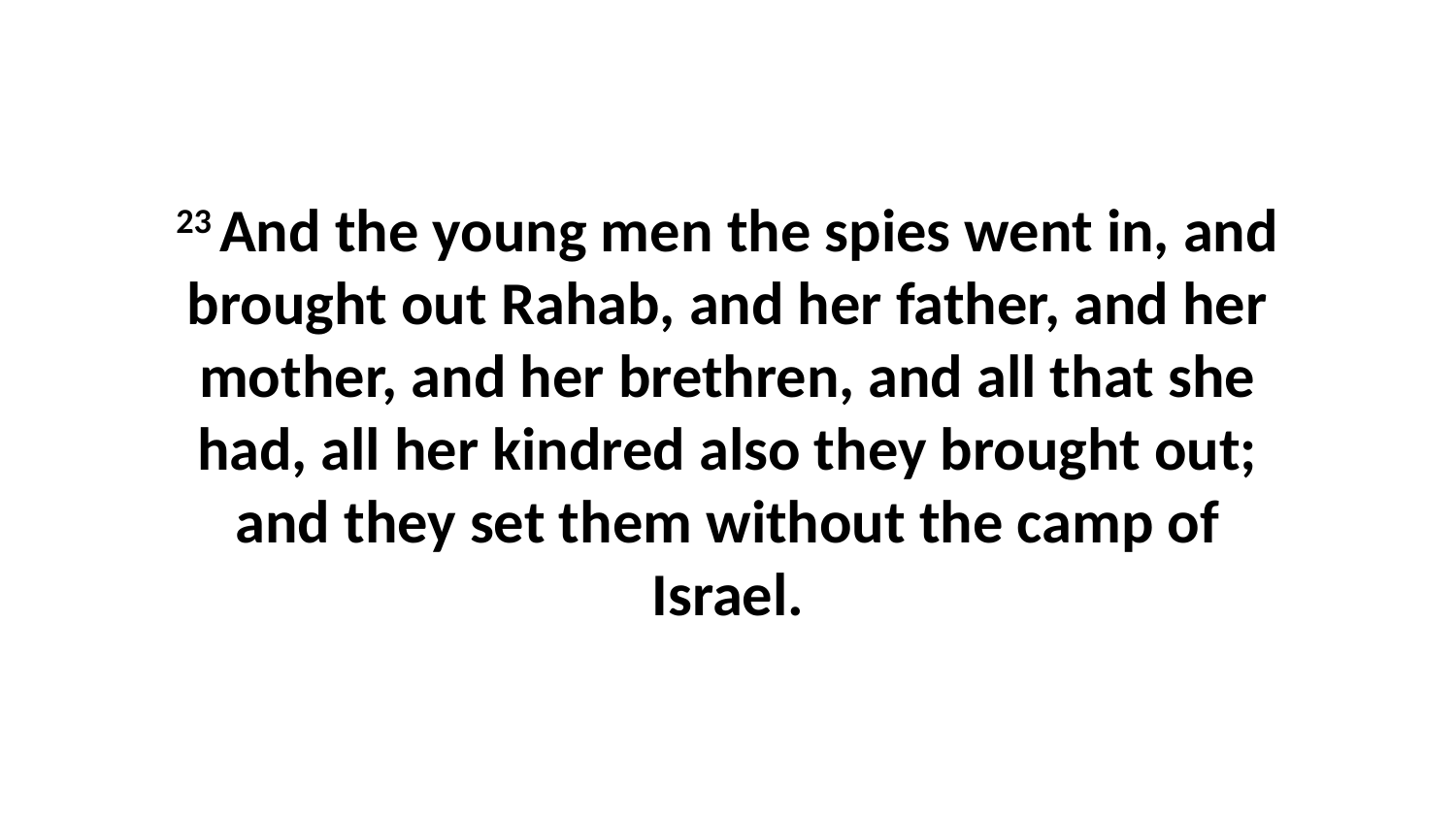

23 And the young men the spies went in, and brought out Rahab, and her father, and her mother, and her brethren, and all that she had, all her kindred also they brought out; and they set them without the camp of Israel.